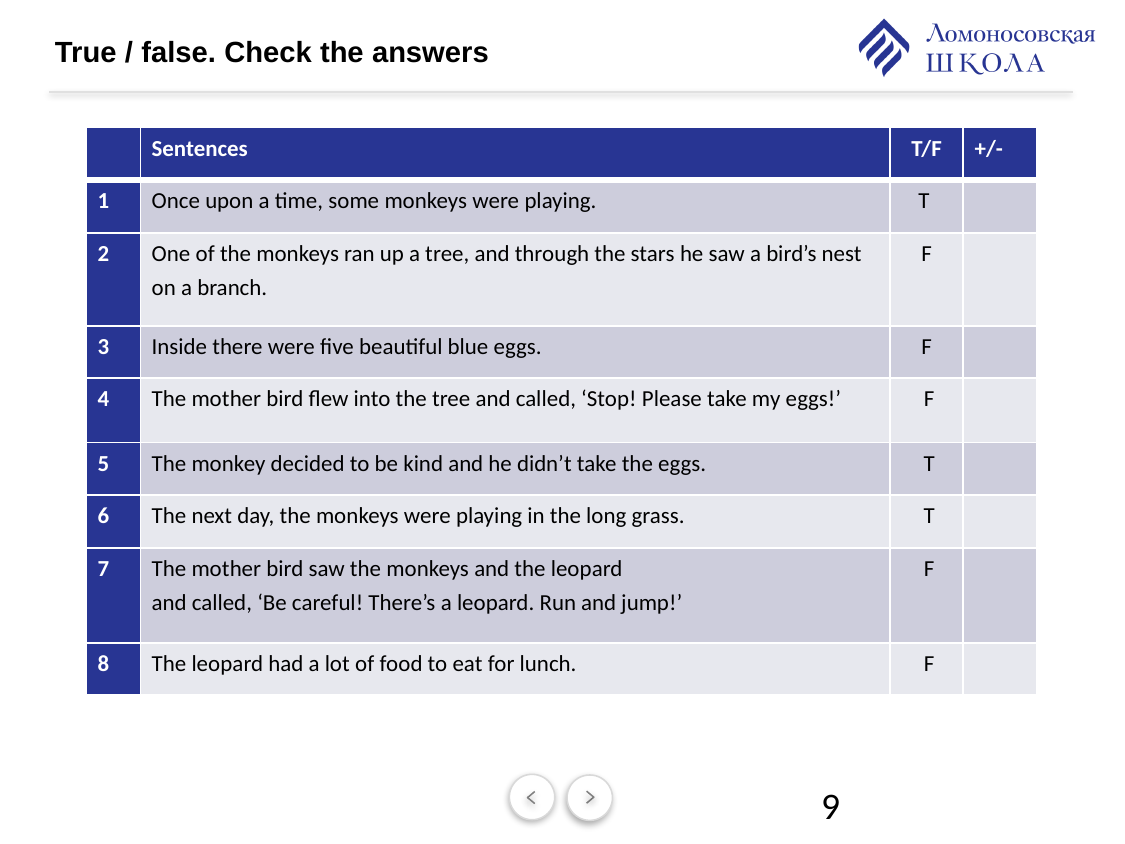

# True / false. Check the answers
|  | Sentences | T/F | +/- |
| --- | --- | --- | --- |
| 1 | Once upon a time, some monkeys were playing. | T |  |
| 2 | One of the monkeys ran up a tree, and through the stars he saw a bird’s nest on a branch. | F |  |
| 3 | Inside there were five beautiful blue eggs. | F |  |
| 4 | The mother bird flew into the tree and called, ‘Stop! Please take my eggs!’ | F |  |
| 5 | The monkey decided to be kind and he didn’t take the eggs. | T |  |
| 6 | The next day, the monkeys were playing in the long grass. | T |  |
| 7 | The mother bird saw the monkeys and the leopard and called, ‘Be careful! There’s a leopard. Run and jump!’ | F |  |
| 8 | The leopard had a lot of food to eat for lunch. | F |  |
9